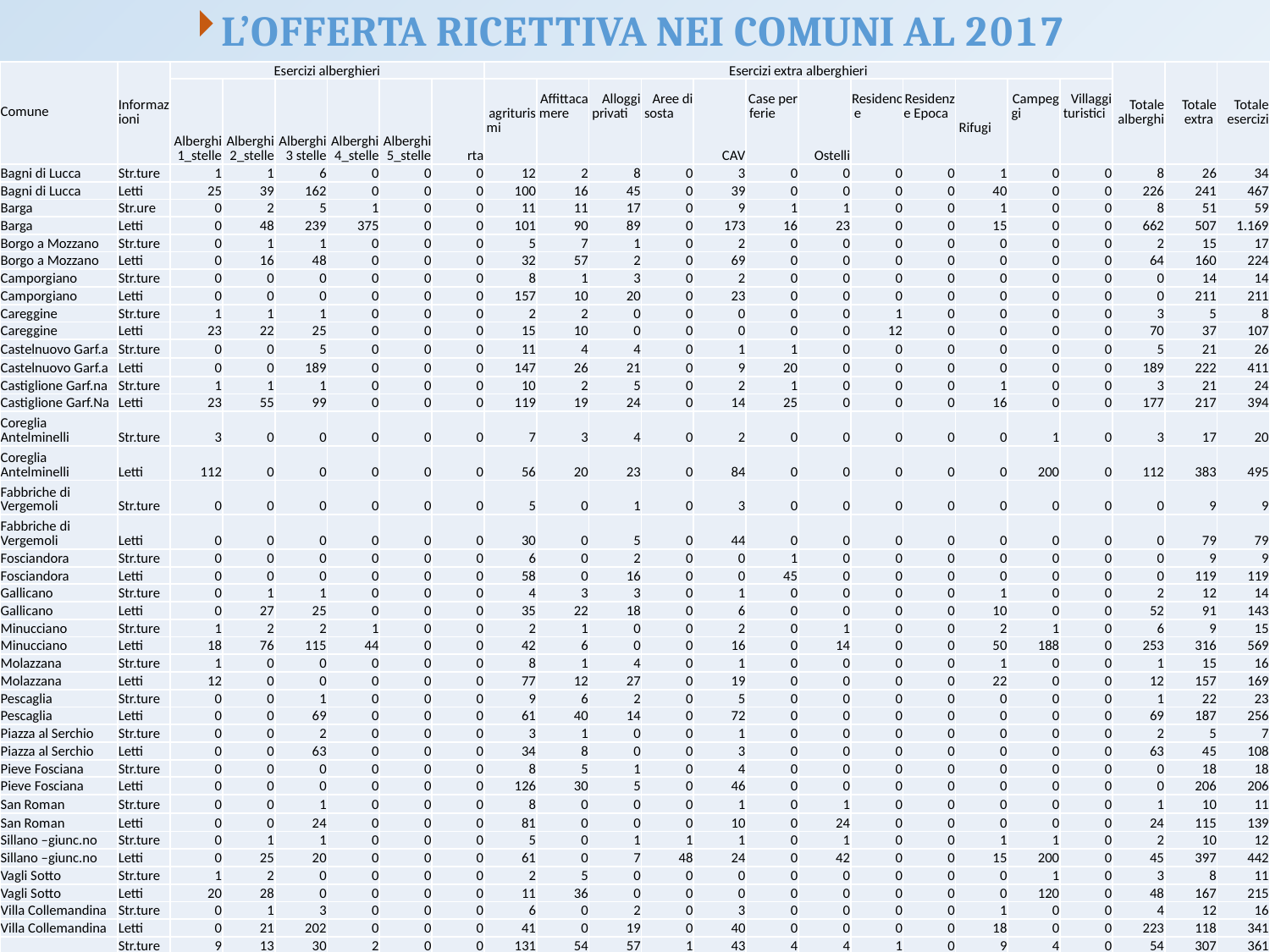

L’Offerta Ricettiva nei Comuni al 2017
| Comune | Informazioni | Esercizi alberghieri |  |  |  |  |  | Esercizi extra alberghieri |  |  |  |  |  |  |  |  |  |  |  | Totale alberghi | Totale extra | Totale esercizi |
| --- | --- | --- | --- | --- | --- | --- | --- | --- | --- | --- | --- | --- | --- | --- | --- | --- | --- | --- | --- | --- | --- | --- |
|  |  | Alberghi1\_stelle | Alberghi2\_stelle | Alberghi3 stelle | Alberghi4\_stelle | Alberghi5\_stelle | rta | agriturismi | Affittacamere | Alloggi privati | Aree di sosta | CAV | Case per ferie | Ostelli | Residence | Residenze Epoca | Rifugi | Campeggi | Villaggi turistici |  |  |  |
| Bagni di Lucca | Str.ture | 1 | 1 | 6 | 0 | 0 | 0 | 12 | 2 | 8 | 0 | 3 | 0 | 0 | 0 | 0 | 1 | 0 | 0 | 8 | 26 | 34 |
| Bagni di Lucca | Letti | 25 | 39 | 162 | 0 | 0 | 0 | 100 | 16 | 45 | 0 | 39 | 0 | 0 | 0 | 0 | 40 | 0 | 0 | 226 | 241 | 467 |
| Barga | Str.ure | 0 | 2 | 5 | 1 | 0 | 0 | 11 | 11 | 17 | 0 | 9 | 1 | 1 | 0 | 0 | 1 | 0 | 0 | 8 | 51 | 59 |
| Barga | Letti | 0 | 48 | 239 | 375 | 0 | 0 | 101 | 90 | 89 | 0 | 173 | 16 | 23 | 0 | 0 | 15 | 0 | 0 | 662 | 507 | 1.169 |
| Borgo a Mozzano | Str.ture | 0 | 1 | 1 | 0 | 0 | 0 | 5 | 7 | 1 | 0 | 2 | 0 | 0 | 0 | 0 | 0 | 0 | 0 | 2 | 15 | 17 |
| Borgo a Mozzano | Letti | 0 | 16 | 48 | 0 | 0 | 0 | 32 | 57 | 2 | 0 | 69 | 0 | 0 | 0 | 0 | 0 | 0 | 0 | 64 | 160 | 224 |
| Camporgiano | Str.ture | 0 | 0 | 0 | 0 | 0 | 0 | 8 | 1 | 3 | 0 | 2 | 0 | 0 | 0 | 0 | 0 | 0 | 0 | 0 | 14 | 14 |
| Camporgiano | Letti | 0 | 0 | 0 | 0 | 0 | 0 | 157 | 10 | 20 | 0 | 23 | 0 | 0 | 0 | 0 | 0 | 0 | 0 | 0 | 211 | 211 |
| Careggine | Str.ture | 1 | 1 | 1 | 0 | 0 | 0 | 2 | 2 | 0 | 0 | 0 | 0 | 0 | 1 | 0 | 0 | 0 | 0 | 3 | 5 | 8 |
| Careggine | Letti | 23 | 22 | 25 | 0 | 0 | 0 | 15 | 10 | 0 | 0 | 0 | 0 | 0 | 12 | 0 | 0 | 0 | 0 | 70 | 37 | 107 |
| Castelnuovo Garf.a | Str.ture | 0 | 0 | 5 | 0 | 0 | 0 | 11 | 4 | 4 | 0 | 1 | 1 | 0 | 0 | 0 | 0 | 0 | 0 | 5 | 21 | 26 |
| Castelnuovo Garf.a | Letti | 0 | 0 | 189 | 0 | 0 | 0 | 147 | 26 | 21 | 0 | 9 | 20 | 0 | 0 | 0 | 0 | 0 | 0 | 189 | 222 | 411 |
| Castiglione Garf.na | Str.ture | 1 | 1 | 1 | 0 | 0 | 0 | 10 | 2 | 5 | 0 | 2 | 1 | 0 | 0 | 0 | 1 | 0 | 0 | 3 | 21 | 24 |
| Castiglione Garf.Na | Letti | 23 | 55 | 99 | 0 | 0 | 0 | 119 | 19 | 24 | 0 | 14 | 25 | 0 | 0 | 0 | 16 | 0 | 0 | 177 | 217 | 394 |
| Coreglia Antelminelli | Str.ture | 3 | 0 | 0 | 0 | 0 | 0 | 7 | 3 | 4 | 0 | 2 | 0 | 0 | 0 | 0 | 0 | 1 | 0 | 3 | 17 | 20 |
| Coreglia Antelminelli | Letti | 112 | 0 | 0 | 0 | 0 | 0 | 56 | 20 | 23 | 0 | 84 | 0 | 0 | 0 | 0 | 0 | 200 | 0 | 112 | 383 | 495 |
| Fabbriche di Vergemoli | Str.ture | 0 | 0 | 0 | 0 | 0 | 0 | 5 | 0 | 1 | 0 | 3 | 0 | 0 | 0 | 0 | 0 | 0 | 0 | 0 | 9 | 9 |
| Fabbriche di Vergemoli | Letti | 0 | 0 | 0 | 0 | 0 | 0 | 30 | 0 | 5 | 0 | 44 | 0 | 0 | 0 | 0 | 0 | 0 | 0 | 0 | 79 | 79 |
| Fosciandora | Str.ture | 0 | 0 | 0 | 0 | 0 | 0 | 6 | 0 | 2 | 0 | 0 | 1 | 0 | 0 | 0 | 0 | 0 | 0 | 0 | 9 | 9 |
| Fosciandora | Letti | 0 | 0 | 0 | 0 | 0 | 0 | 58 | 0 | 16 | 0 | 0 | 45 | 0 | 0 | 0 | 0 | 0 | 0 | 0 | 119 | 119 |
| Gallicano | Str.ture | 0 | 1 | 1 | 0 | 0 | 0 | 4 | 3 | 3 | 0 | 1 | 0 | 0 | 0 | 0 | 1 | 0 | 0 | 2 | 12 | 14 |
| Gallicano | Letti | 0 | 27 | 25 | 0 | 0 | 0 | 35 | 22 | 18 | 0 | 6 | 0 | 0 | 0 | 0 | 10 | 0 | 0 | 52 | 91 | 143 |
| Minucciano | Str.ture | 1 | 2 | 2 | 1 | 0 | 0 | 2 | 1 | 0 | 0 | 2 | 0 | 1 | 0 | 0 | 2 | 1 | 0 | 6 | 9 | 15 |
| Minucciano | Letti | 18 | 76 | 115 | 44 | 0 | 0 | 42 | 6 | 0 | 0 | 16 | 0 | 14 | 0 | 0 | 50 | 188 | 0 | 253 | 316 | 569 |
| Molazzana | Str.ture | 1 | 0 | 0 | 0 | 0 | 0 | 8 | 1 | 4 | 0 | 1 | 0 | 0 | 0 | 0 | 1 | 0 | 0 | 1 | 15 | 16 |
| Molazzana | Letti | 12 | 0 | 0 | 0 | 0 | 0 | 77 | 12 | 27 | 0 | 19 | 0 | 0 | 0 | 0 | 22 | 0 | 0 | 12 | 157 | 169 |
| Pescaglia | Str.ture | 0 | 0 | 1 | 0 | 0 | 0 | 9 | 6 | 2 | 0 | 5 | 0 | 0 | 0 | 0 | 0 | 0 | 0 | 1 | 22 | 23 |
| Pescaglia | Letti | 0 | 0 | 69 | 0 | 0 | 0 | 61 | 40 | 14 | 0 | 72 | 0 | 0 | 0 | 0 | 0 | 0 | 0 | 69 | 187 | 256 |
| Piazza al Serchio | Str.ture | 0 | 0 | 2 | 0 | 0 | 0 | 3 | 1 | 0 | 0 | 1 | 0 | 0 | 0 | 0 | 0 | 0 | 0 | 2 | 5 | 7 |
| Piazza al Serchio | Letti | 0 | 0 | 63 | 0 | 0 | 0 | 34 | 8 | 0 | 0 | 3 | 0 | 0 | 0 | 0 | 0 | 0 | 0 | 63 | 45 | 108 |
| Pieve Fosciana | Str.ture | 0 | 0 | 0 | 0 | 0 | 0 | 8 | 5 | 1 | 0 | 4 | 0 | 0 | 0 | 0 | 0 | 0 | 0 | 0 | 18 | 18 |
| Pieve Fosciana | Letti | 0 | 0 | 0 | 0 | 0 | 0 | 126 | 30 | 5 | 0 | 46 | 0 | 0 | 0 | 0 | 0 | 0 | 0 | 0 | 206 | 206 |
| San Roman | Str.ture | 0 | 0 | 1 | 0 | 0 | 0 | 8 | 0 | 0 | 0 | 1 | 0 | 1 | 0 | 0 | 0 | 0 | 0 | 1 | 10 | 11 |
| San Roman | Letti | 0 | 0 | 24 | 0 | 0 | 0 | 81 | 0 | 0 | 0 | 10 | 0 | 24 | 0 | 0 | 0 | 0 | 0 | 24 | 115 | 139 |
| Sillano –giunc.no | Str.ture | 0 | 1 | 1 | 0 | 0 | 0 | 5 | 0 | 1 | 1 | 1 | 0 | 1 | 0 | 0 | 1 | 1 | 0 | 2 | 10 | 12 |
| Sillano –giunc.no | Letti | 0 | 25 | 20 | 0 | 0 | 0 | 61 | 0 | 7 | 48 | 24 | 0 | 42 | 0 | 0 | 15 | 200 | 0 | 45 | 397 | 442 |
| Vagli Sotto | Str.ture | 1 | 2 | 0 | 0 | 0 | 0 | 2 | 5 | 0 | 0 | 0 | 0 | 0 | 0 | 0 | 0 | 1 | 0 | 3 | 8 | 11 |
| Vagli Sotto | Letti | 20 | 28 | 0 | 0 | 0 | 0 | 11 | 36 | 0 | 0 | 0 | 0 | 0 | 0 | 0 | 0 | 120 | 0 | 48 | 167 | 215 |
| Villa Collemandina | Str.ture | 0 | 1 | 3 | 0 | 0 | 0 | 6 | 0 | 2 | 0 | 3 | 0 | 0 | 0 | 0 | 1 | 0 | 0 | 4 | 12 | 16 |
| Villa Collemandina | Letti | 0 | 21 | 202 | 0 | 0 | 0 | 41 | 0 | 19 | 0 | 40 | 0 | 0 | 0 | 0 | 18 | 0 | 0 | 223 | 118 | 341 |
| AMBITO | Str.ture | 9 | 13 | 30 | 2 | 0 | 0 | 131 | 54 | 57 | 1 | 43 | 4 | 4 | 1 | 0 | 9 | 4 | 0 | 54 | 307 | 361 |
|  | Letti | 233 | 358 | 1.280 | 419 | 0 | 0 | 1.384 | 402 | 335 | 48 | 690 | 106 | 103 | 12 | 0 | 186 | 708 | 0 | 2.289 | 3.974 | 6.263 |
Fonte dati: Elaborazione CST su dati Regione Toscana